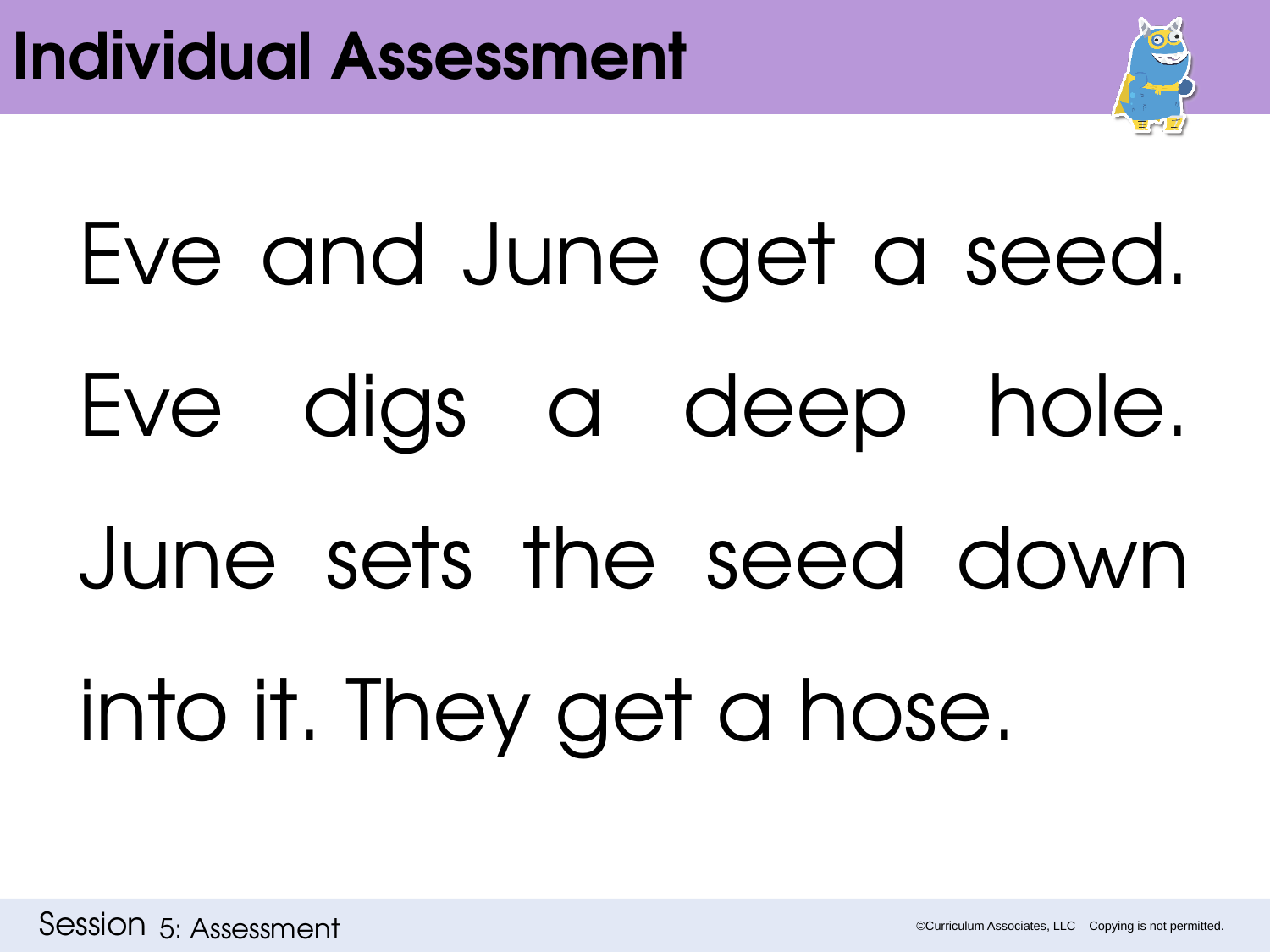

Individual Assessment
Eve and June get a seed. Eve digs a deep hole. June sets the seed down into it. They get a hose.

5: Assessment